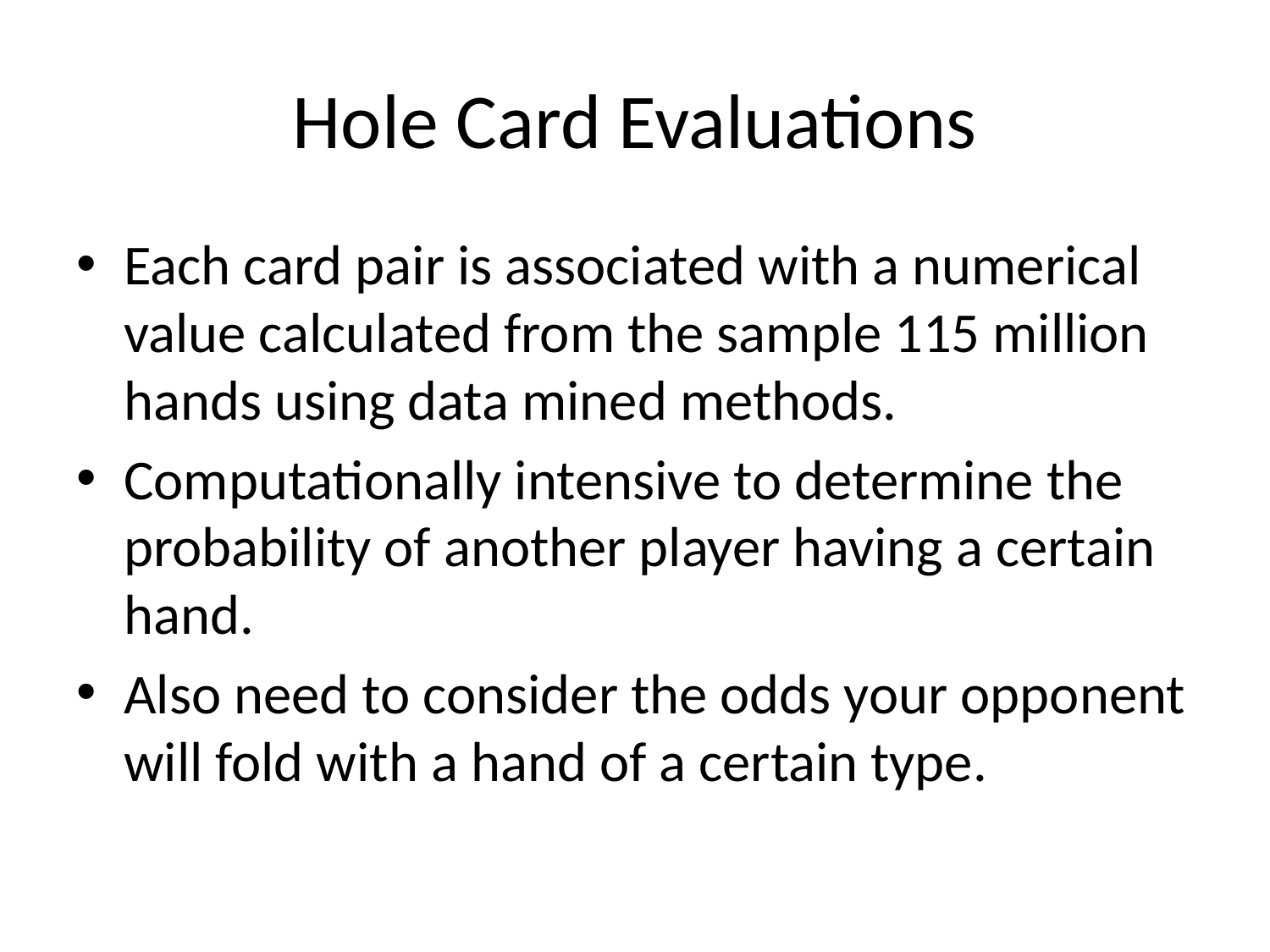

# Hole Card Evaluations
Each card pair is associated with a numerical value calculated from the sample 115 million hands using data mined methods.
Computationally intensive to determine the probability of another player having a certain hand.
Also need to consider the odds your opponent will fold with a hand of a certain type.